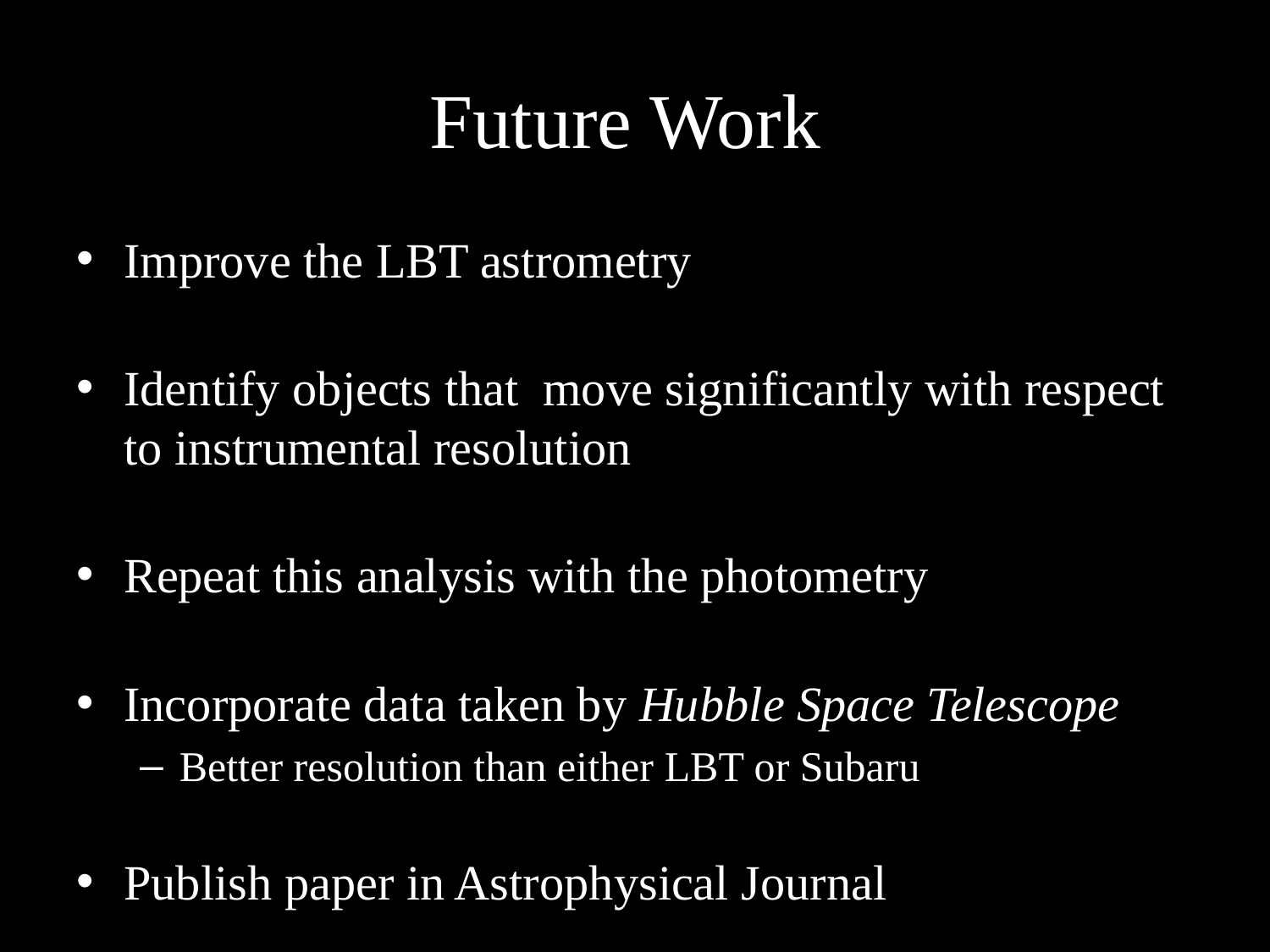

# Future Work
Improve the LBT astrometry
Identify objects that  move significantly with respect to instrumental resolution
Repeat this analysis with the photometry
Incorporate data taken by Hubble Space Telescope
Better resolution than either LBT or Subaru
Publish paper in Astrophysical Journal